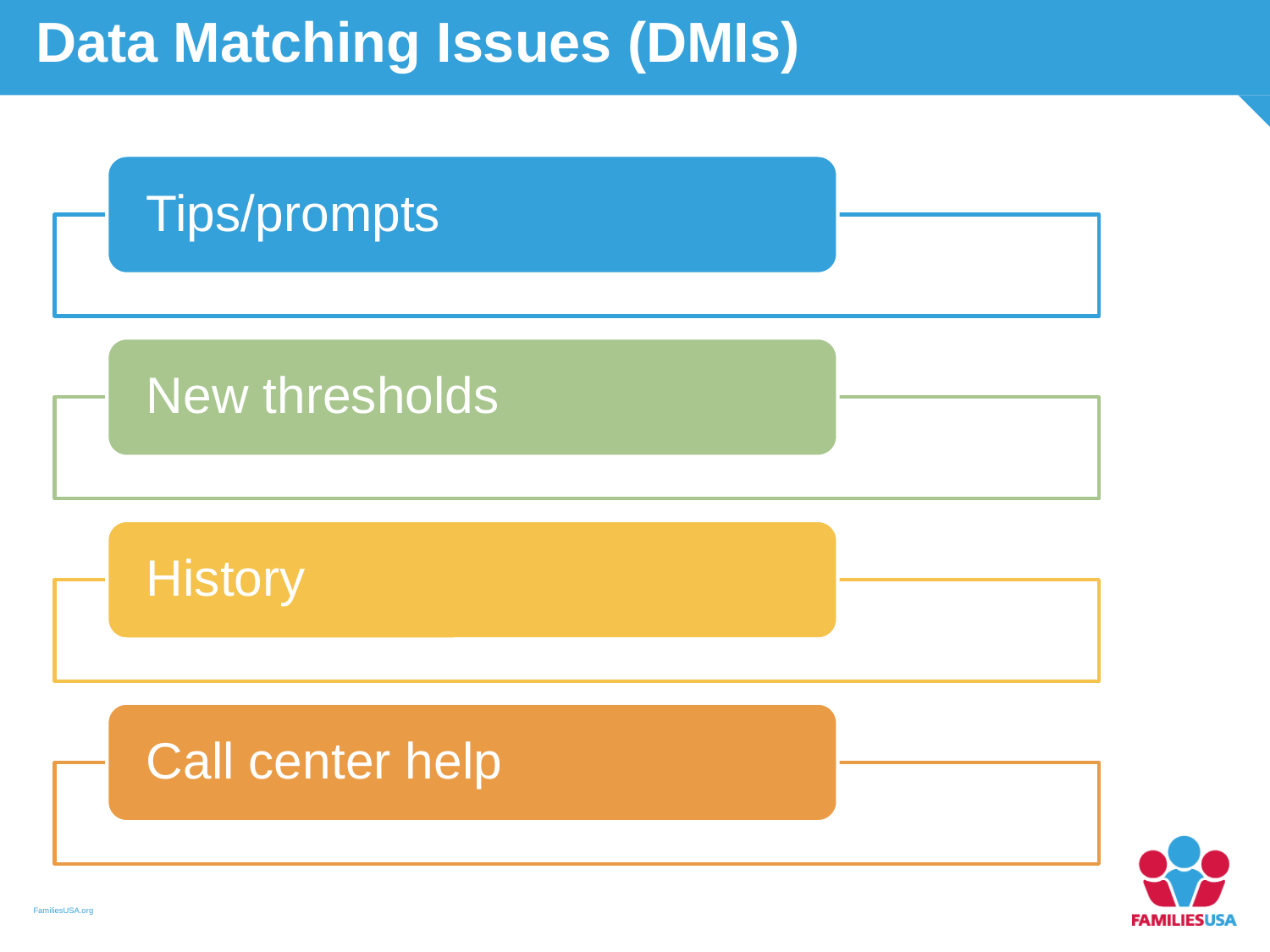

Data Matching Issues (DMIs)
Tips/prompts
New thresholds
History
Call center help